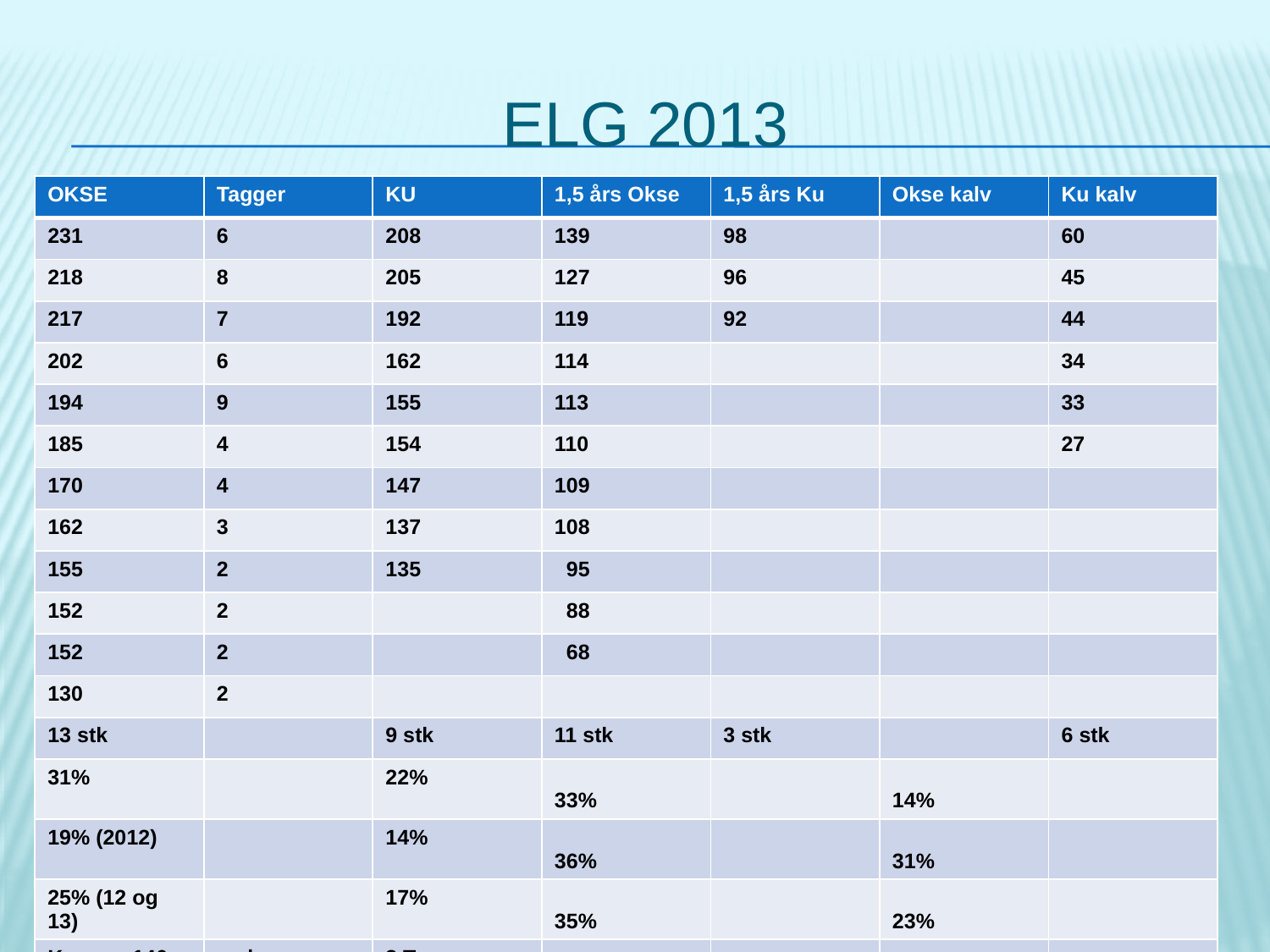

# ELG 2013
| OKSE | Tagger | KU | 1,5 års Okse | 1,5 års Ku | Okse kalv | Ku kalv |
| --- | --- | --- | --- | --- | --- | --- |
| 231 | 6 | 208 | 139 | 98 |  | 60 |
| 218 | 8 | 205 | 127 | 96 |  | 45 |
| 217 | 7 | 192 | 119 | 92 |  | 44 |
| 202 | 6 | 162 | 114 |  |  | 34 |
| 194 | 9 | 155 | 113 |  |  | 33 |
| 185 | 4 | 154 | 110 |  |  | 27 |
| 170 | 4 | 147 | 109 |  |  |  |
| 162 | 3 | 137 | 108 |  |  |  |
| 155 | 2 | 135 | 95 |  |  |  |
| 152 | 2 |  | 88 |  |  |  |
| 152 | 2 |  | 68 |  |  |  |
| 130 | 2 |  |  |  |  |  |
| 13 stk |  | 9 stk | 11 stk | 3 stk |  | 6 stk |
| 31% |  | 22% | 33% |  | 14% |  |
| 19% (2012) |  | 14% | 36% |  | 31% |  |
| 25% (12 og 13) |  | 17% | 35% |  | 23% |  |
| Ku over 140 kg | + okse mer enn | 3 Tagger = 32% |  |  |  |  |